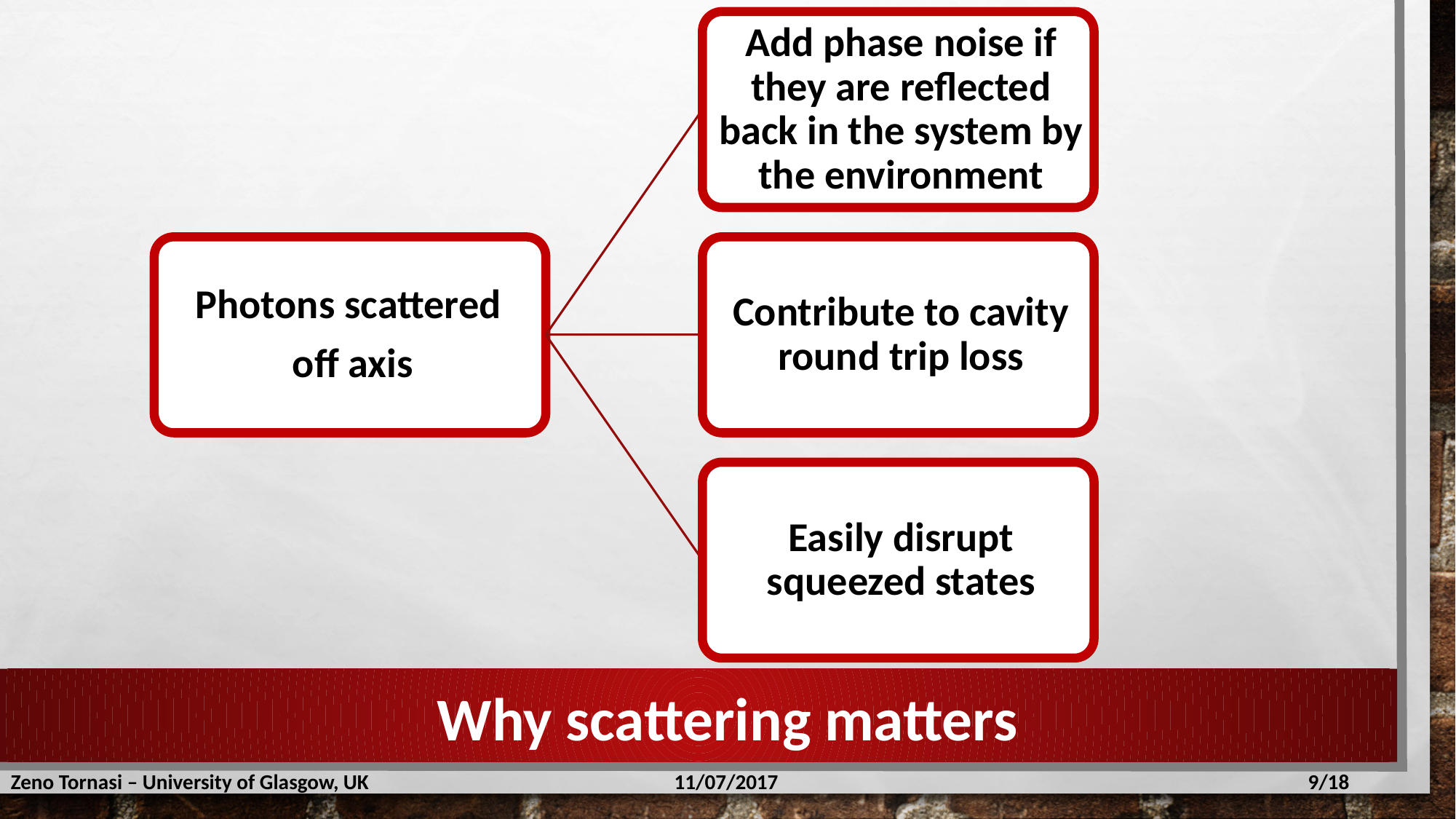

Photons scattered
off axis

Add phase noise if they are reflected back in the system by the environment

Contribute to cavity round trip loss

Easily disrupt squeezed states
Why scattering matters
Zeno Tornasi – University of Glasgow, UK
11/07/2017
9/18